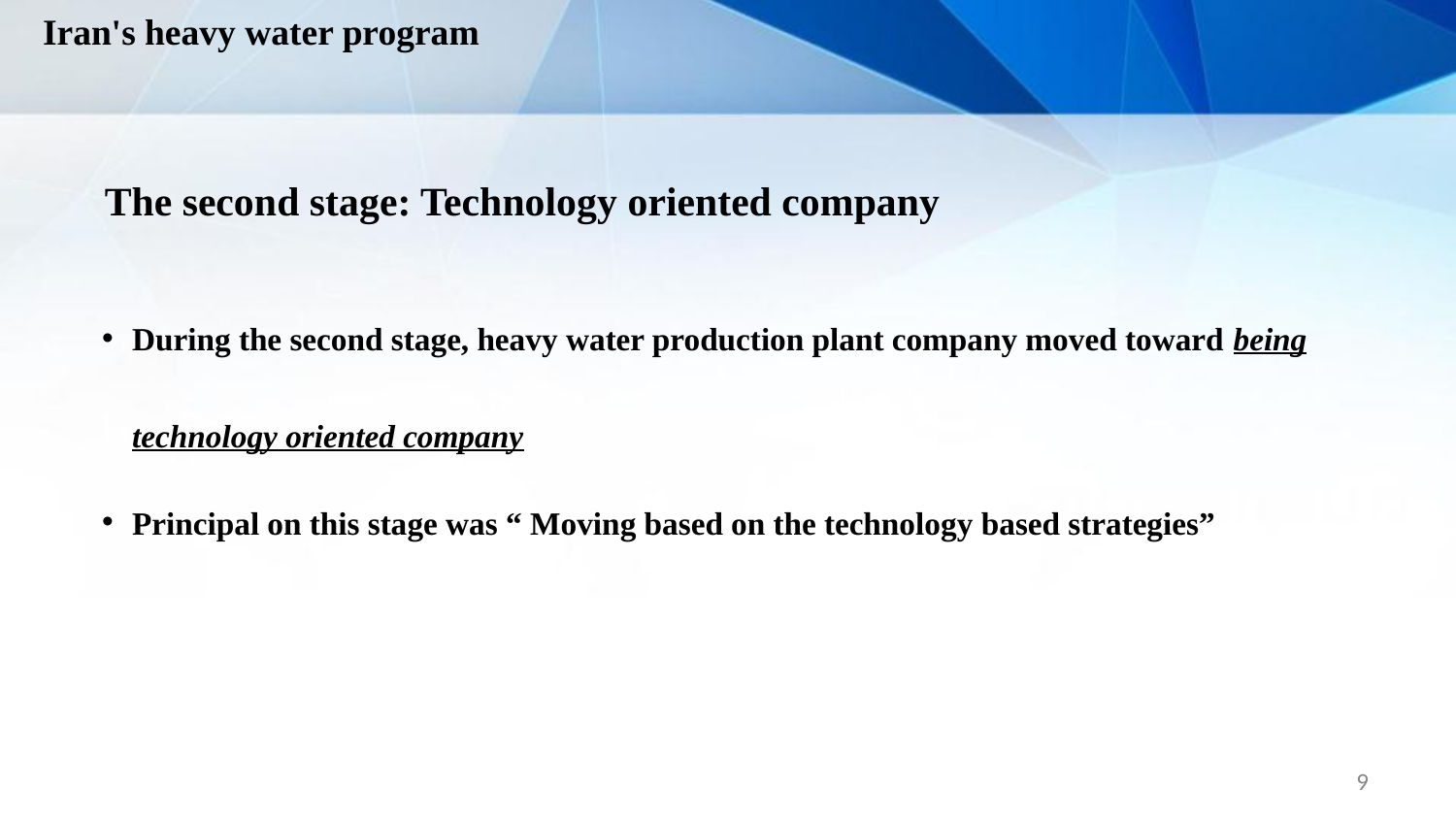

Iran's heavy water program
The second stage: Technology oriented company
During the second stage, heavy water production plant company moved toward being technology oriented company
Principal on this stage was “ Moving based on the technology based strategies”

9